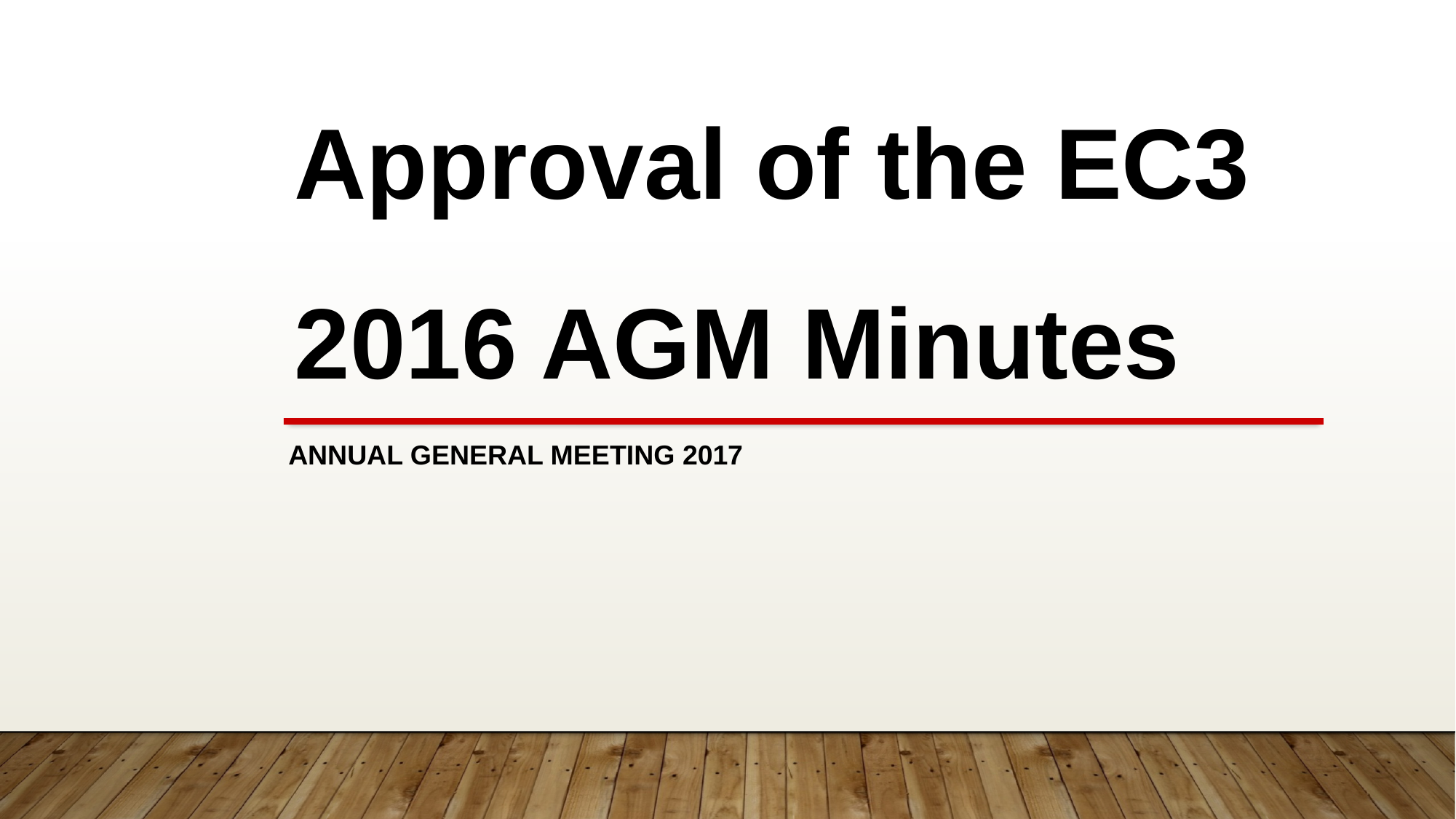

Approval of the EC3 2016 AGM Minutes

Annual General Meeting 2017